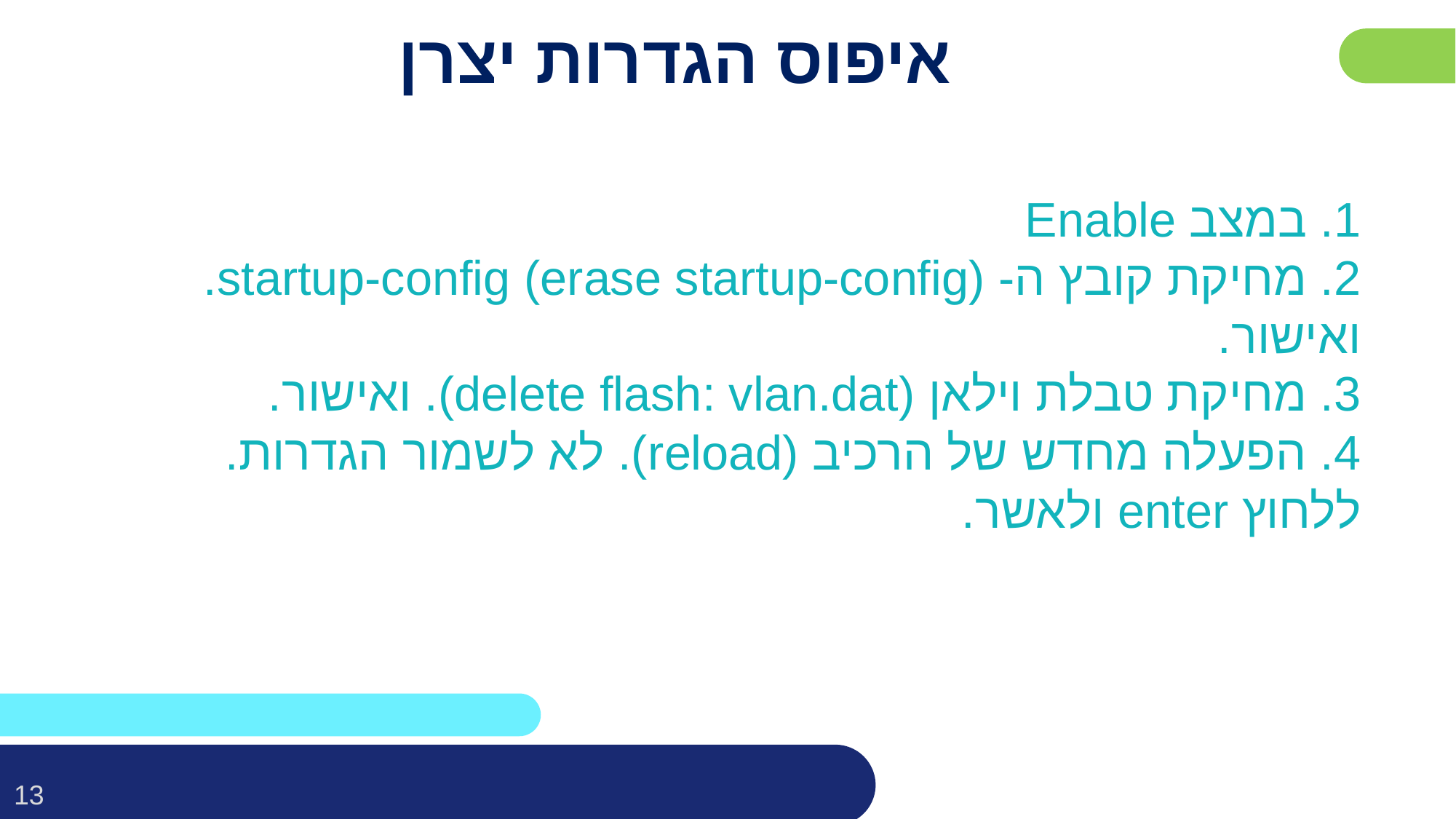

# איפוס הגדרות יצרן
1. במצב Enable
2. מחיקת קובץ ה- startup-config (erase startup-config). ואישור.
3. מחיקת טבלת וילאן (delete flash: vlan.dat). ואישור.
4. הפעלה מחדש של הרכיב (reload). לא לשמור הגדרות. ללחוץ enter ולאשר.